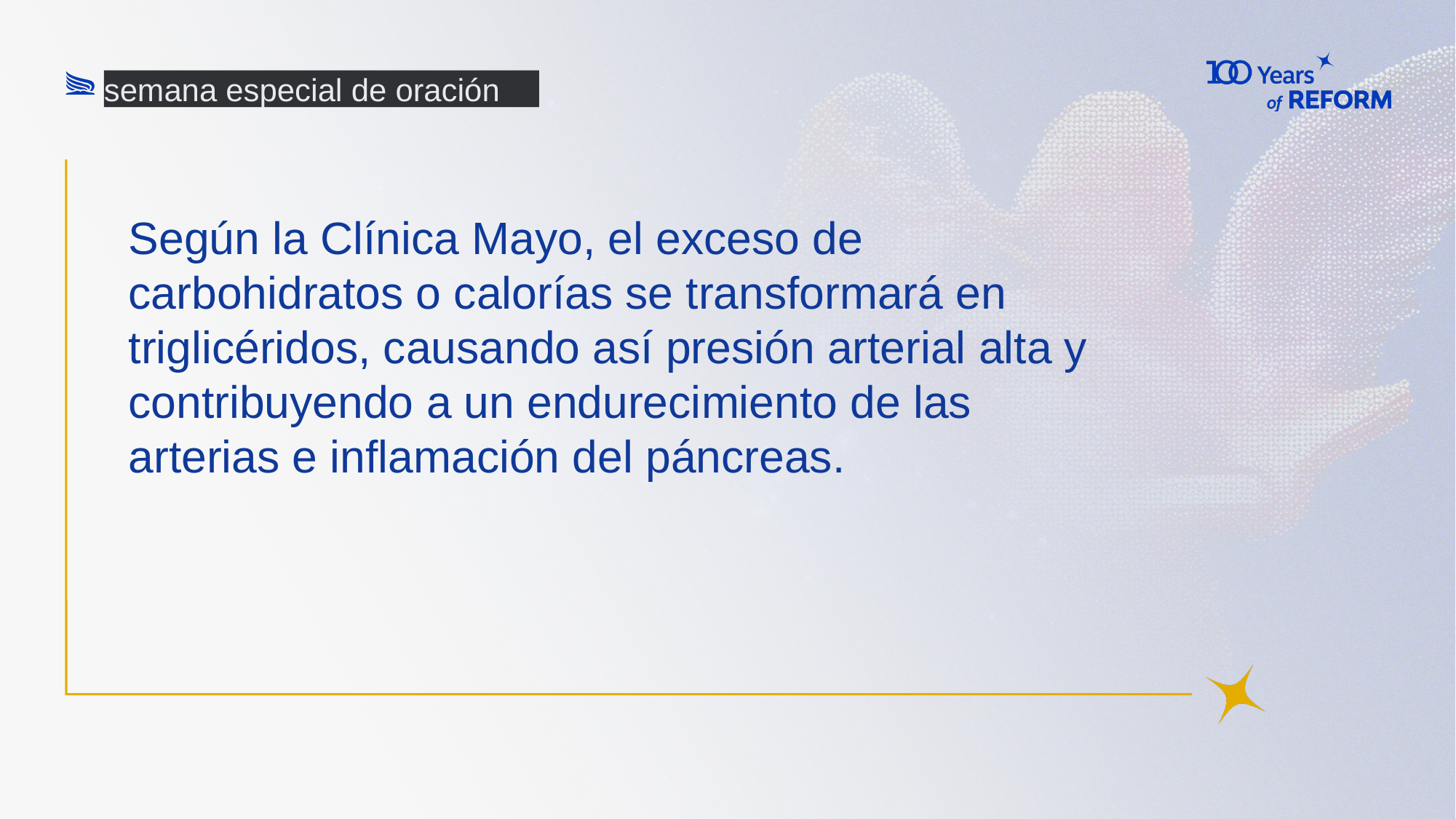

semana especial de oración
# Según la Clínica Mayo, el exceso de carbohidratos o calorías se transformará en triglicéridos, causando así presión arterial alta y contribuyendo a un endurecimiento de las arterias e inflamación del páncreas.